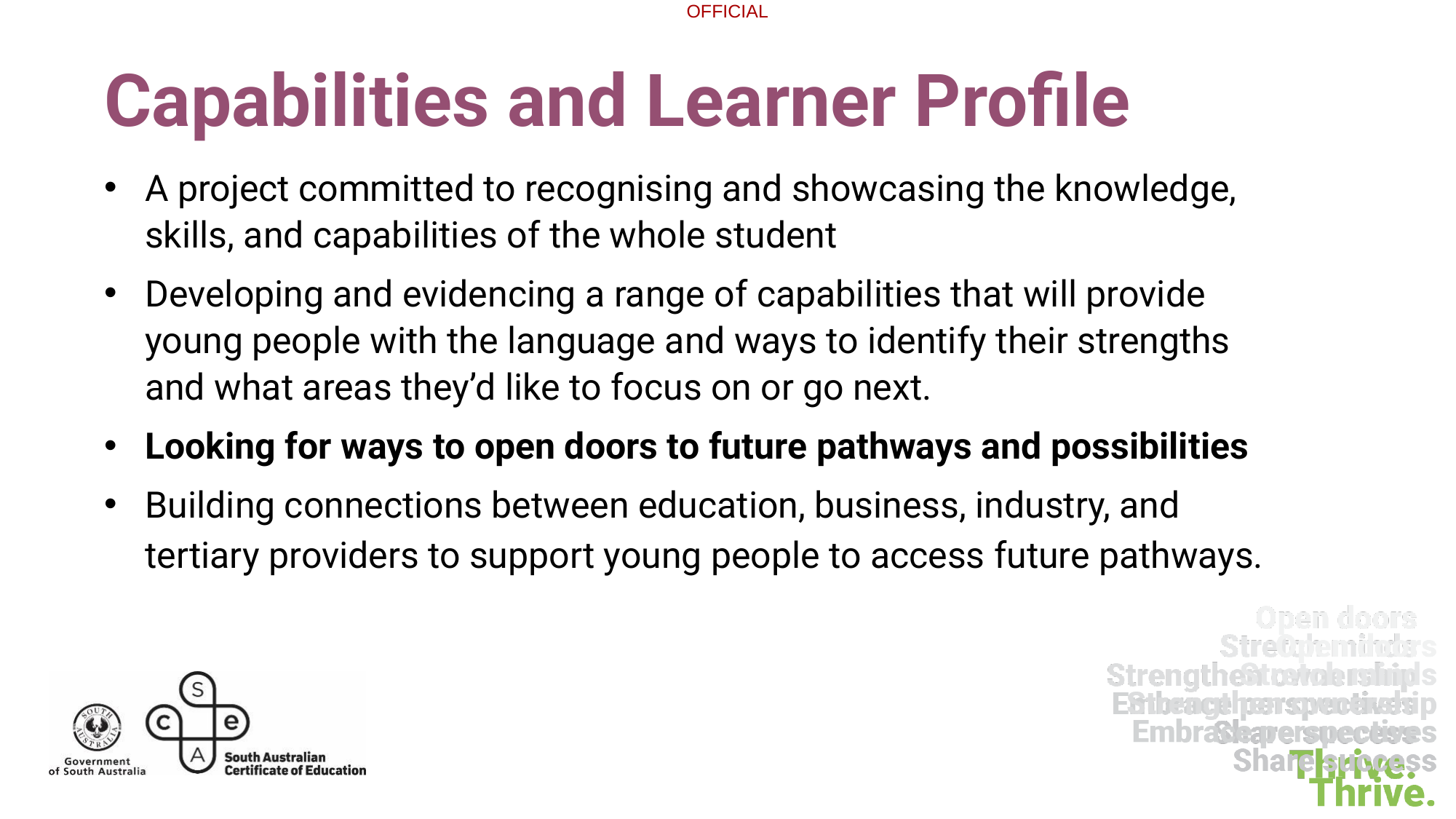

Capabilities and Learner Profile
A project committed to recognising and showcasing the knowledge, skills, and capabilities of the whole student
Developing and evidencing a range of capabilities that will provide young people with the language and ways to identify their strengths and what areas they’d like to focus on or go next.
Looking for ways to open doors to future pathways and possibilities
Building connections between education, business, industry, and tertiary providers to support young people to access future pathways.